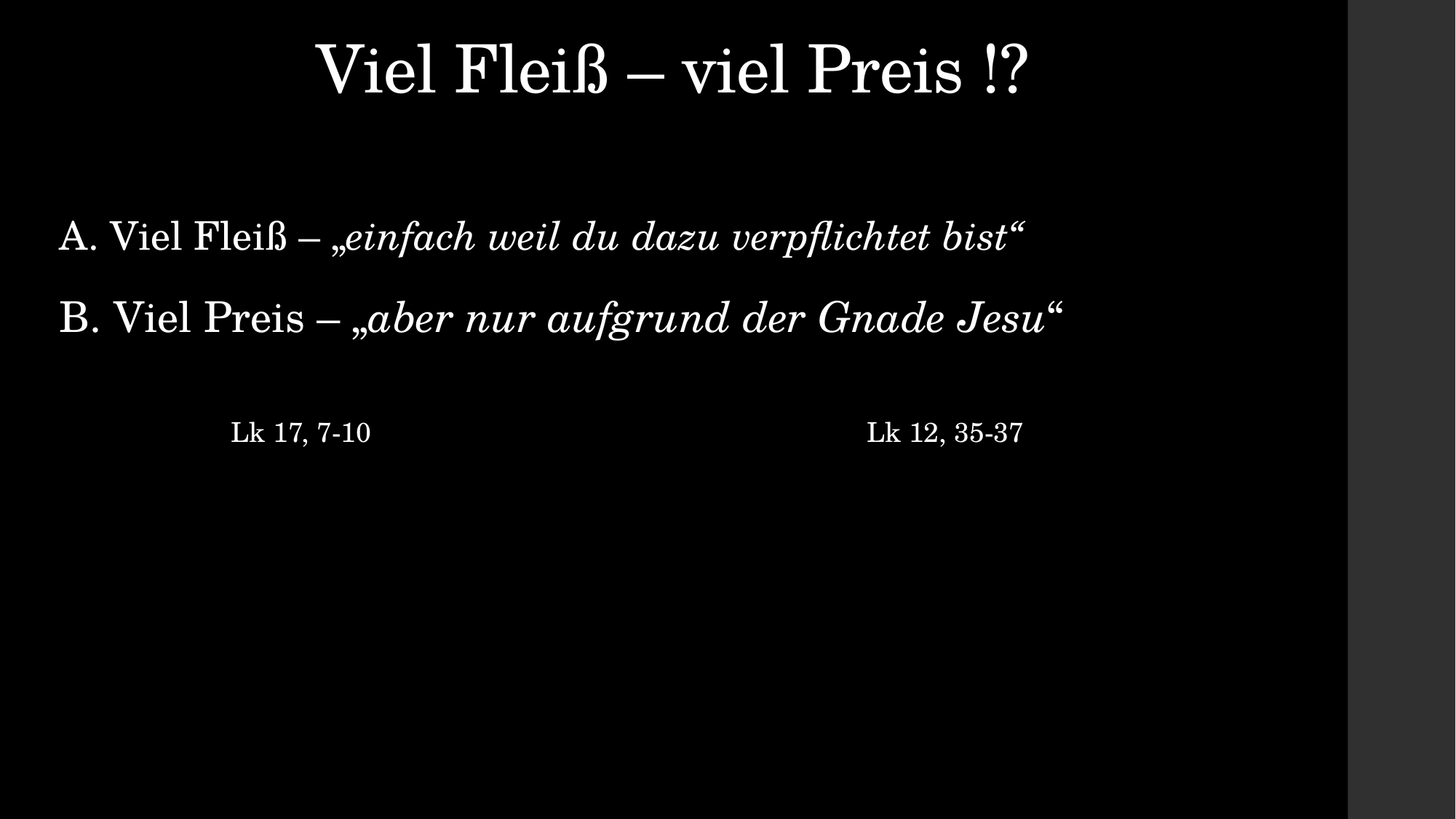

# Viel Fleiß – viel Preis !?
A. Viel Fleiß – „einfach weil du dazu verpflichtet bist“
B. Viel Preis – „aber nur aufgrund der Gnade Jesu“
Lk 17, 7-10
Lk 12, 35-37